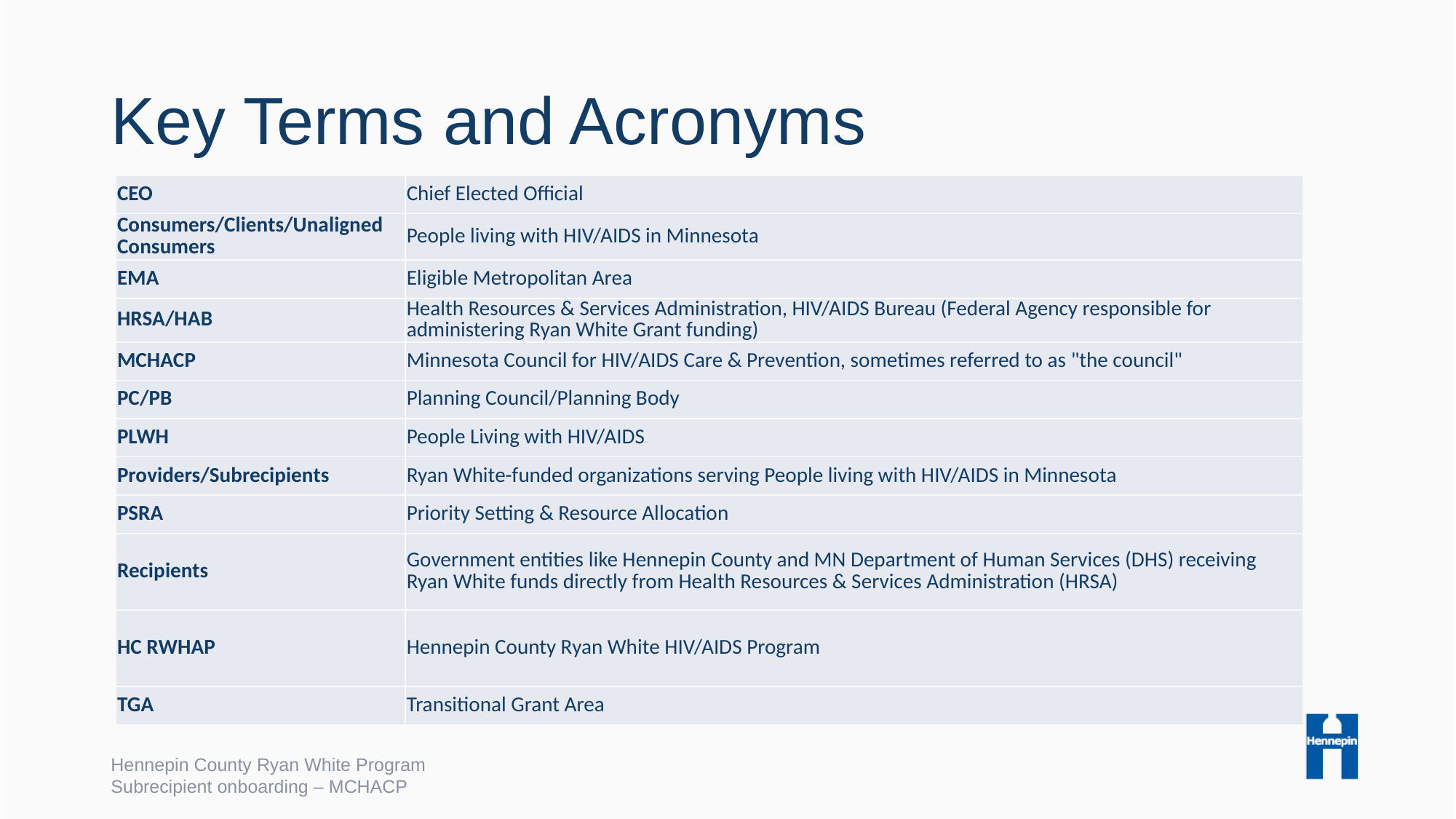

# Key Terms and Acronyms
| CEO | Chief Elected Official |
| --- | --- |
| Consumers/Clients/Unaligned Consumers | People living with HIV/AIDS in Minnesota |
| EMA | Eligible Metropolitan Area |
| HRSA/HAB | Health Resources & Services Administration, HIV/AIDS Bureau (Federal Agency responsible for administering Ryan White Grant funding) |
| MCHACP | Minnesota Council for HIV/AIDS Care & Prevention, sometimes referred to as "the council" |
| PC/PB | Planning Council/Planning Body |
| PLWH | People Living with HIV/AIDS |
| Providers/Subrecipients | Ryan White-funded organizations serving People living with HIV/AIDS in Minnesota |
| PSRA | Priority Setting & Resource Allocation |
| Recipients | Government entities like Hennepin County and MN Department of Human Services (DHS) receiving Ryan White funds directly from Health Resources & Services Administration (HRSA) |
| HC RWHAP | Hennepin County Ryan White HIV/AIDS Program |
| TGA | Transitional Grant Area |
Hennepin County Ryan White Program
Subrecipient onboarding – MCHACP